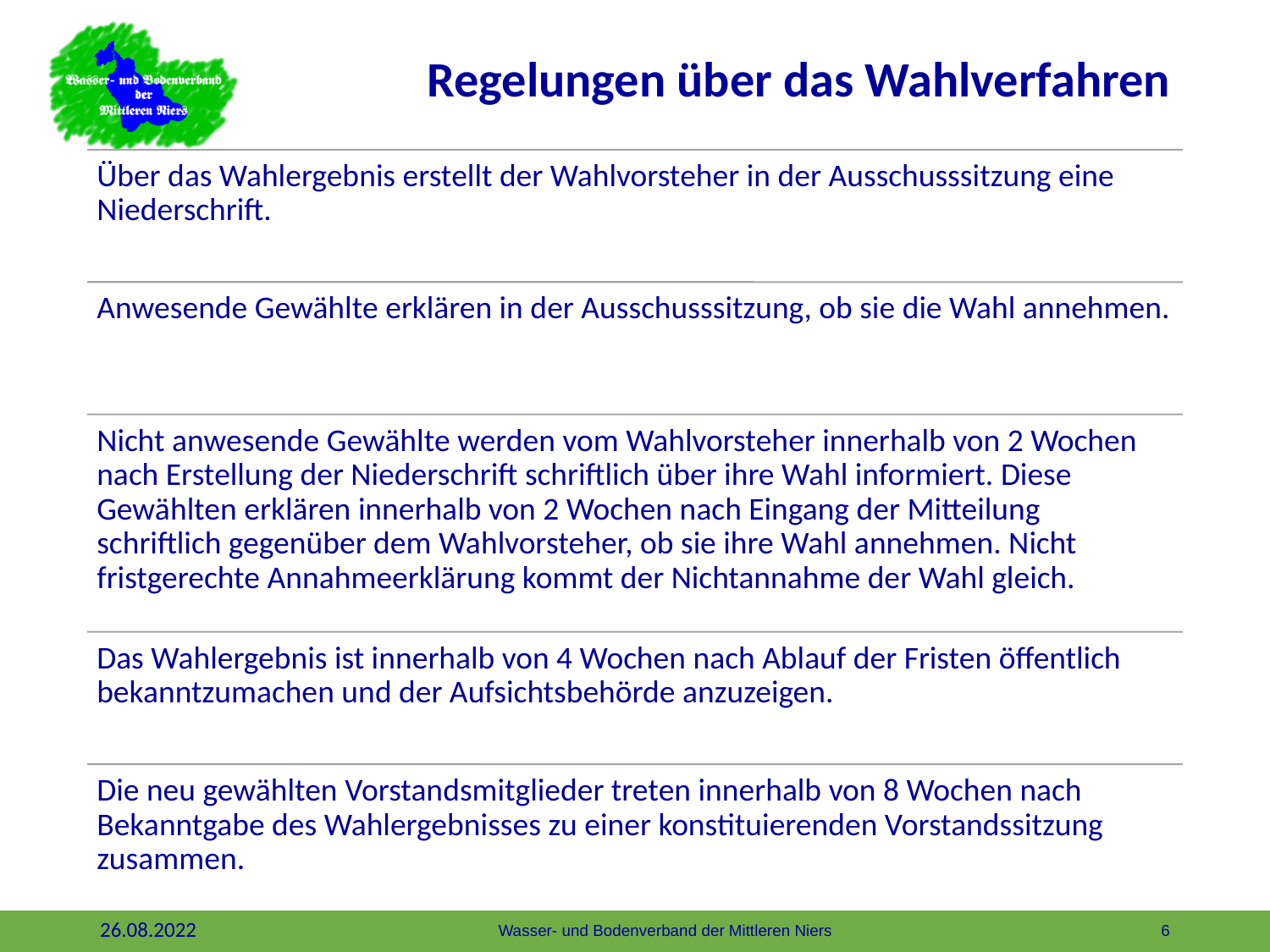

# Regelungen über das Wahlverfahren
Über das Wahlergebnis erstellt der Wahlvorsteher in der Ausschusssitzung eine Niederschrift.
Anwesende Gewählte erklären in der Ausschusssitzung, ob sie die Wahl annehmen.
Nicht anwesende Gewählte werden vom Wahlvorsteher innerhalb von 2 Wochen nach Erstellung der Niederschrift schriftlich über ihre Wahl informiert. Diese Gewählten erklären innerhalb von 2 Wochen nach Eingang der Mitteilung schriftlich gegenüber dem Wahlvorsteher, ob sie ihre Wahl annehmen. Nicht fristgerechte Annahmeerklärung kommt der Nichtannahme der Wahl gleich.
Das Wahlergebnis ist innerhalb von 4 Wochen nach Ablauf der Fristen öffentlich bekanntzumachen und der Aufsichtsbehörde anzuzeigen.
Die neu gewählten Vorstandsmitglieder treten innerhalb von 8 Wochen nach Bekanntgabe des Wahlergebnisses zu einer konstituierenden Vorstandssitzung zusammen.
6
26.08.2022
Wasser- und Bodenverband der Mittleren Niers